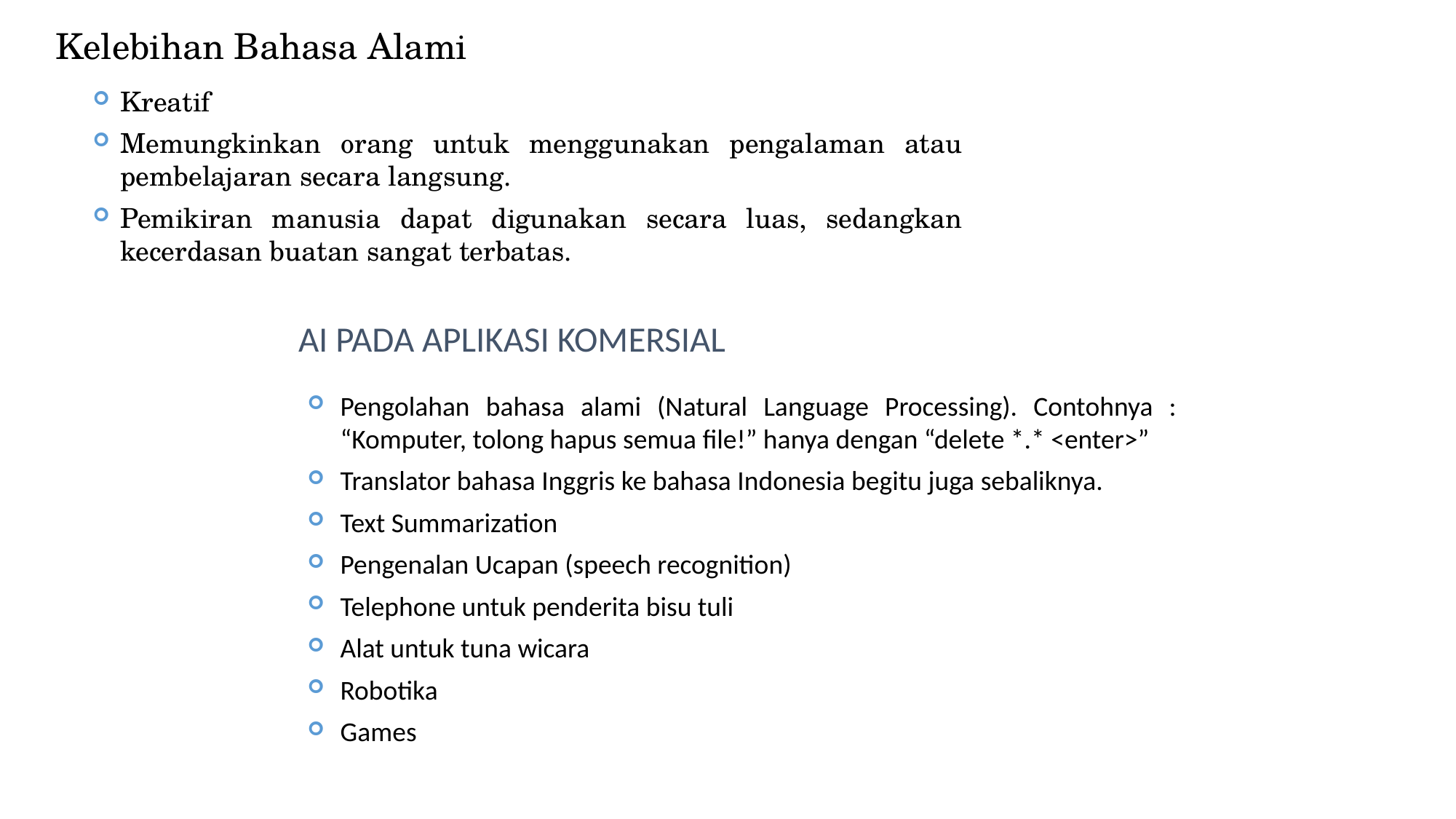

Kelebihan Bahasa Alami
Kreatif
Memungkinkan orang untuk menggunakan pengalaman atau pembelajaran secara langsung.
Pemikiran manusia dapat digunakan secara luas, sedangkan kecerdasan buatan sangat terbatas.

AI pada Aplikasi Komersial
Pengolahan bahasa alami (Natural Language Processing). Contohnya : “Komputer, tolong hapus semua file!” hanya dengan “delete *.* <enter>”
Translator bahasa Inggris ke bahasa Indonesia begitu juga sebaliknya.
Text Summarization
Pengenalan Ucapan (speech recognition)
Telephone untuk penderita bisu tuli
Alat untuk tuna wicara
Robotika
Games